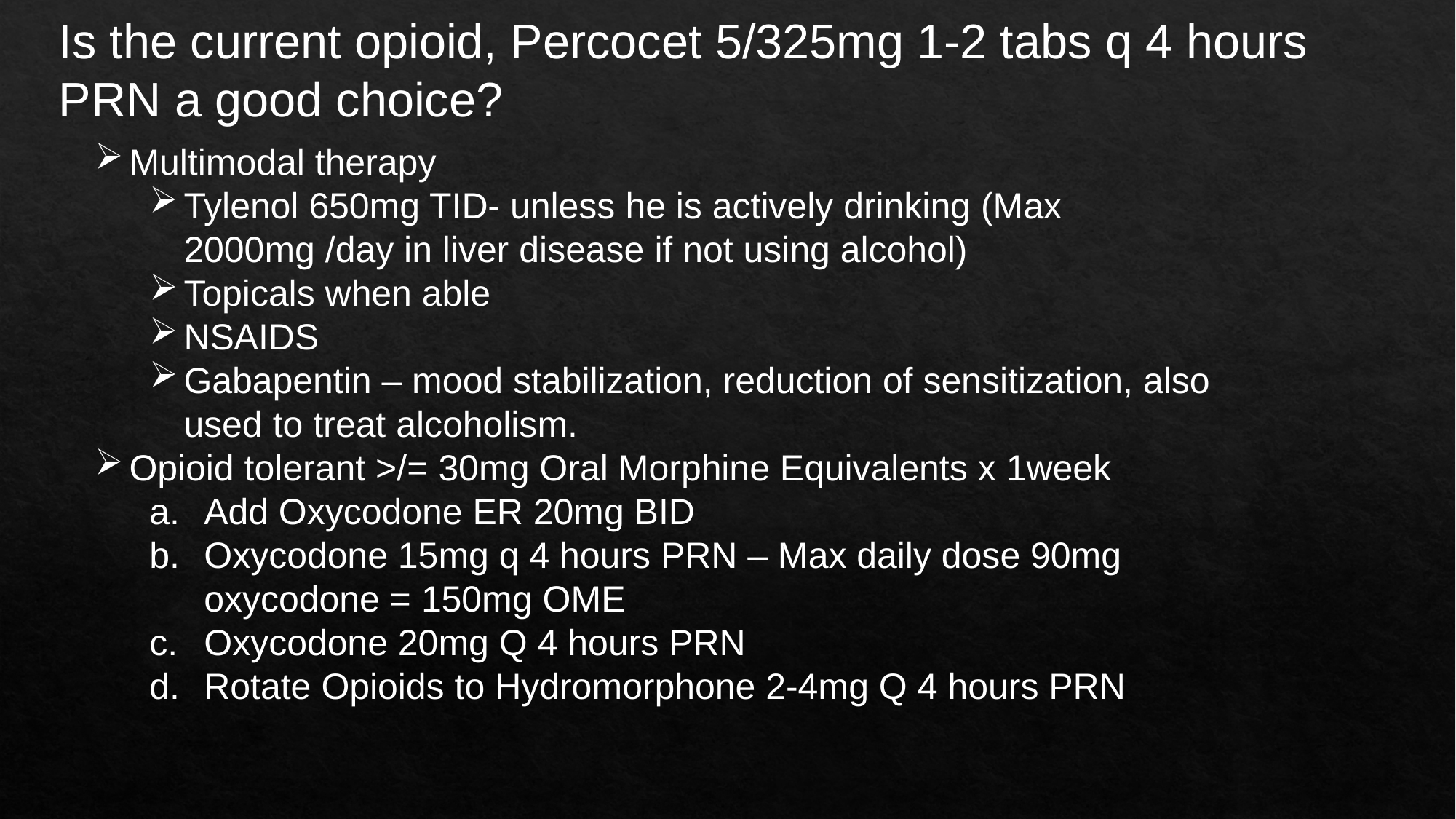

Is the current opioid, Percocet 5/325mg 1-2 tabs q 4 hours PRN a good choice?
Multimodal therapy
Tylenol 650mg TID- unless he is actively drinking (Max 2000mg /day in liver disease if not using alcohol)
Topicals when able
NSAIDS
Gabapentin – mood stabilization, reduction of sensitization, also used to treat alcoholism.
Opioid tolerant >/= 30mg Oral Morphine Equivalents x 1week
Add Oxycodone ER 20mg BID
Oxycodone 15mg q 4 hours PRN – Max daily dose 90mg oxycodone = 150mg OME
Oxycodone 20mg Q 4 hours PRN
Rotate Opioids to Hydromorphone 2-4mg Q 4 hours PRN